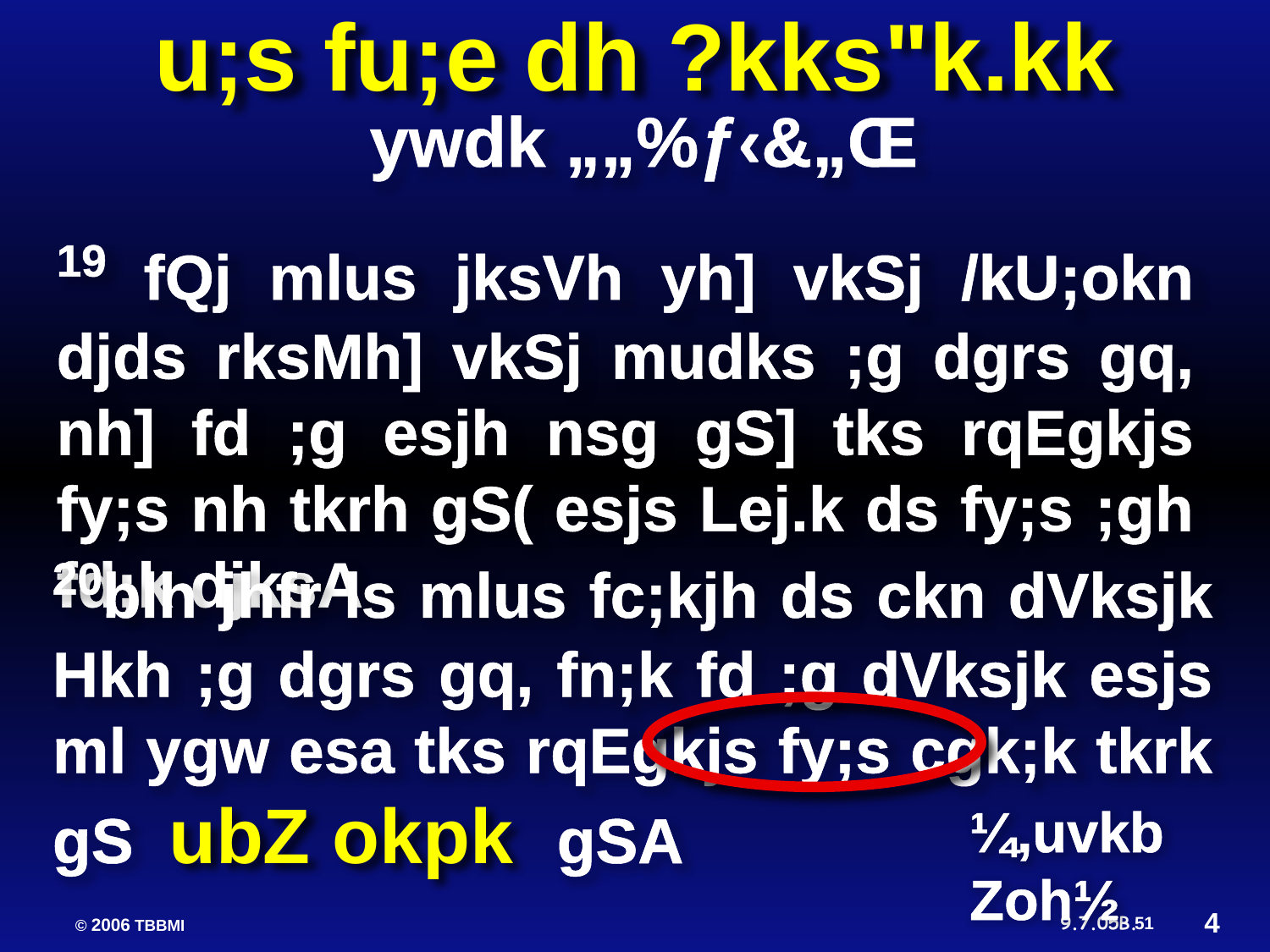

u;s fu;e dh ?kks"k.kk
ywdk „„%ƒ‹&„Œ

19 fQj mlus jksVh yh] vkSj /kU;okn djds rksMh] vkSj mudks ;g dgrs gq, nh] fd ;g esjh nsg gS] tks rqEgkjs fy;s nh tkrh gS( esjs Lej.k ds fy;s ;gh fd;k djksA
20blh jhfr ls mlus fc;kjh ds ckn dVksjk Hkh ;g dgrs gq, fn;k fd ;g dVksjk esjs ml ygw esa tks rqEgkjs fy;s cgk;k tkrk gS  ubZ okpk  gSA

¼,uvkbZoh½
4

51